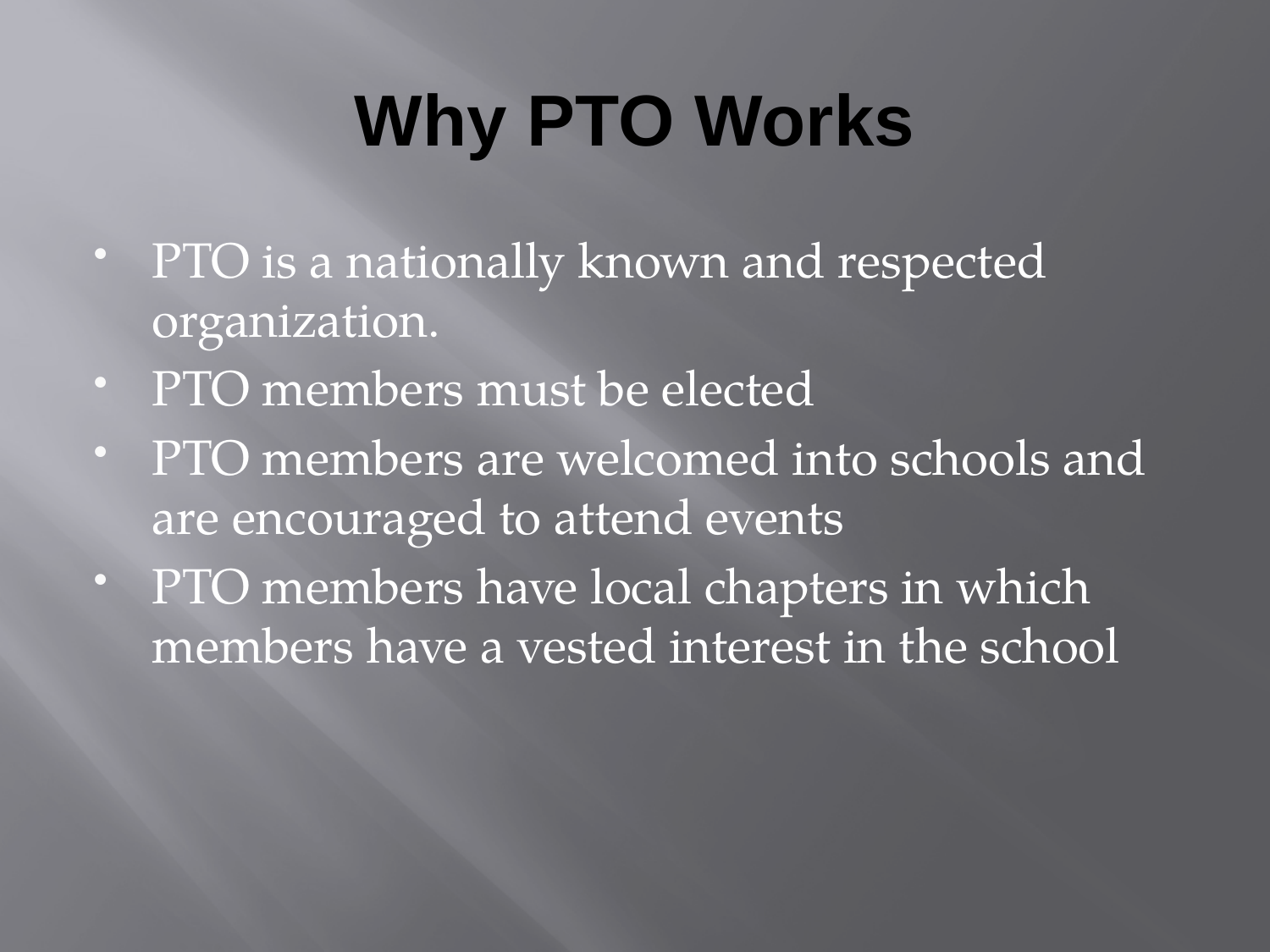

# Why PTO Works
PTO is a nationally known and respected organization.
PTO members must be elected
PTO members are welcomed into schools and are encouraged to attend events
PTO members have local chapters in which members have a vested interest in the school